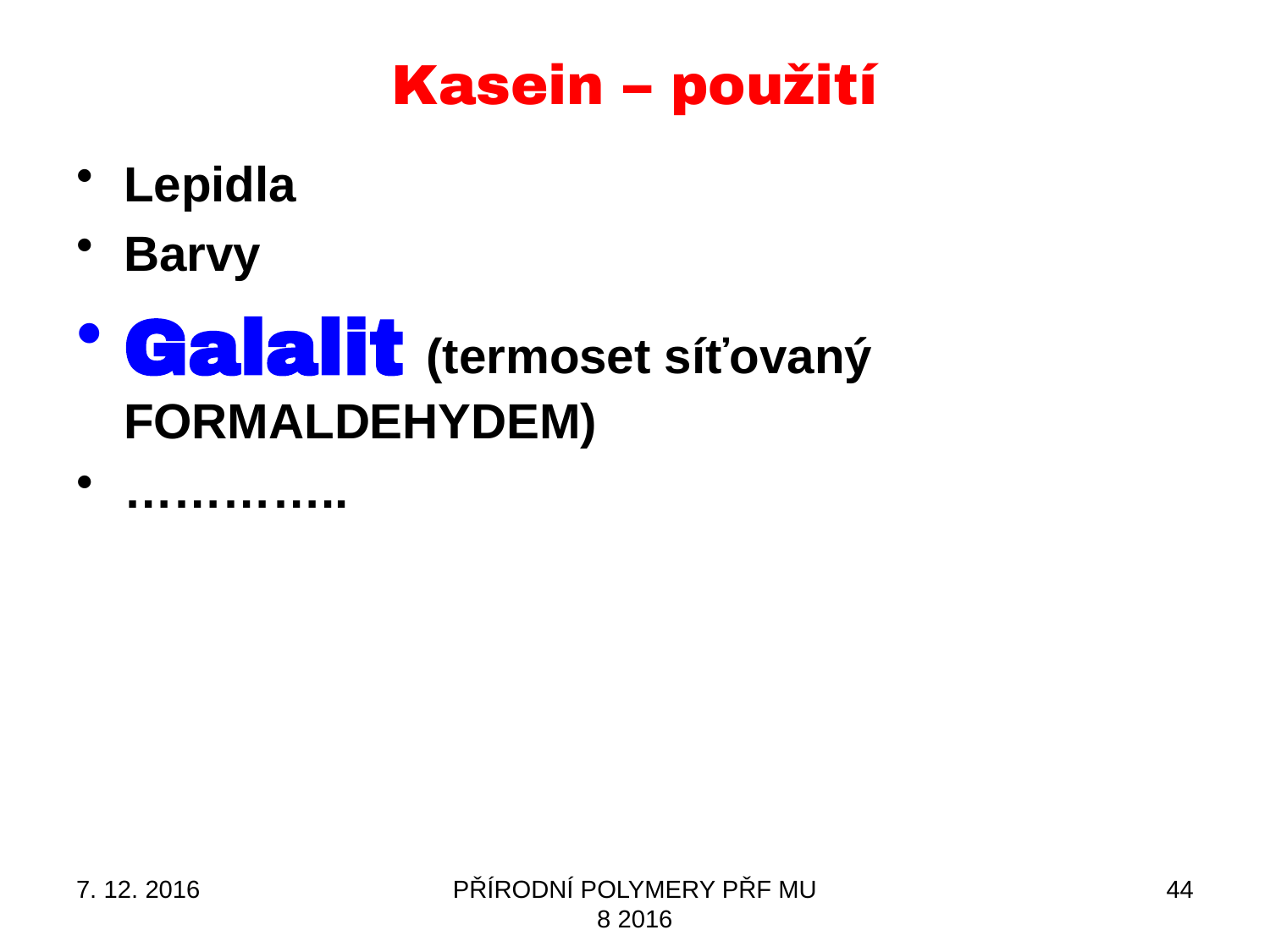

# Kasein – použití
Lepidla
Barvy
Galalit (termoset síťovaný FORMALDEHYDEM)
…………..
7. 12. 2016
PŘÍRODNÍ POLYMERY PŘF MU 8 2016
44